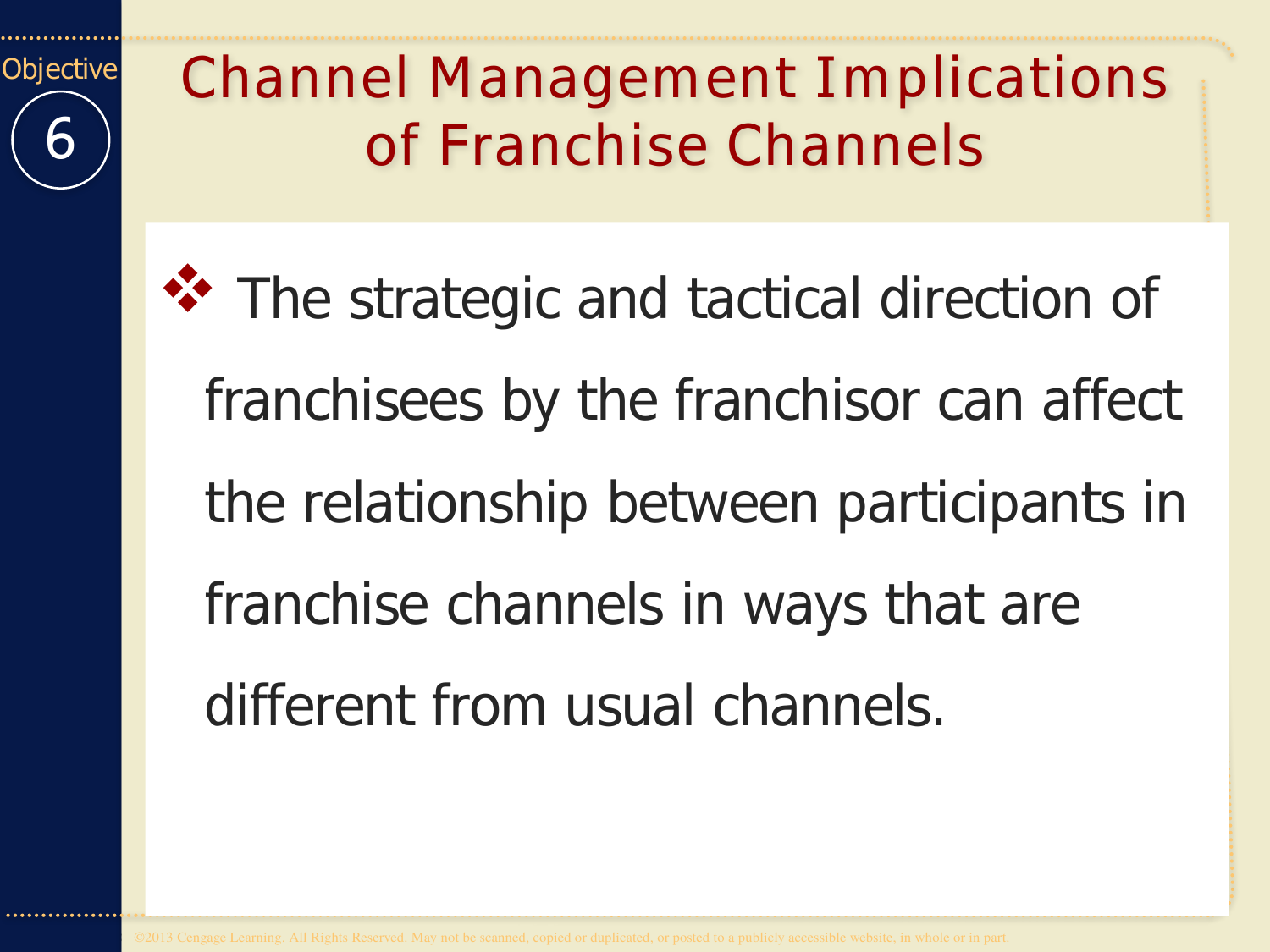

# Channel Management Implications of Franchise Channels
6
 The strategic and tactical direction of franchisees by the franchisor can affect the relationship between participants in franchise channels in ways that are different from usual channels.
16